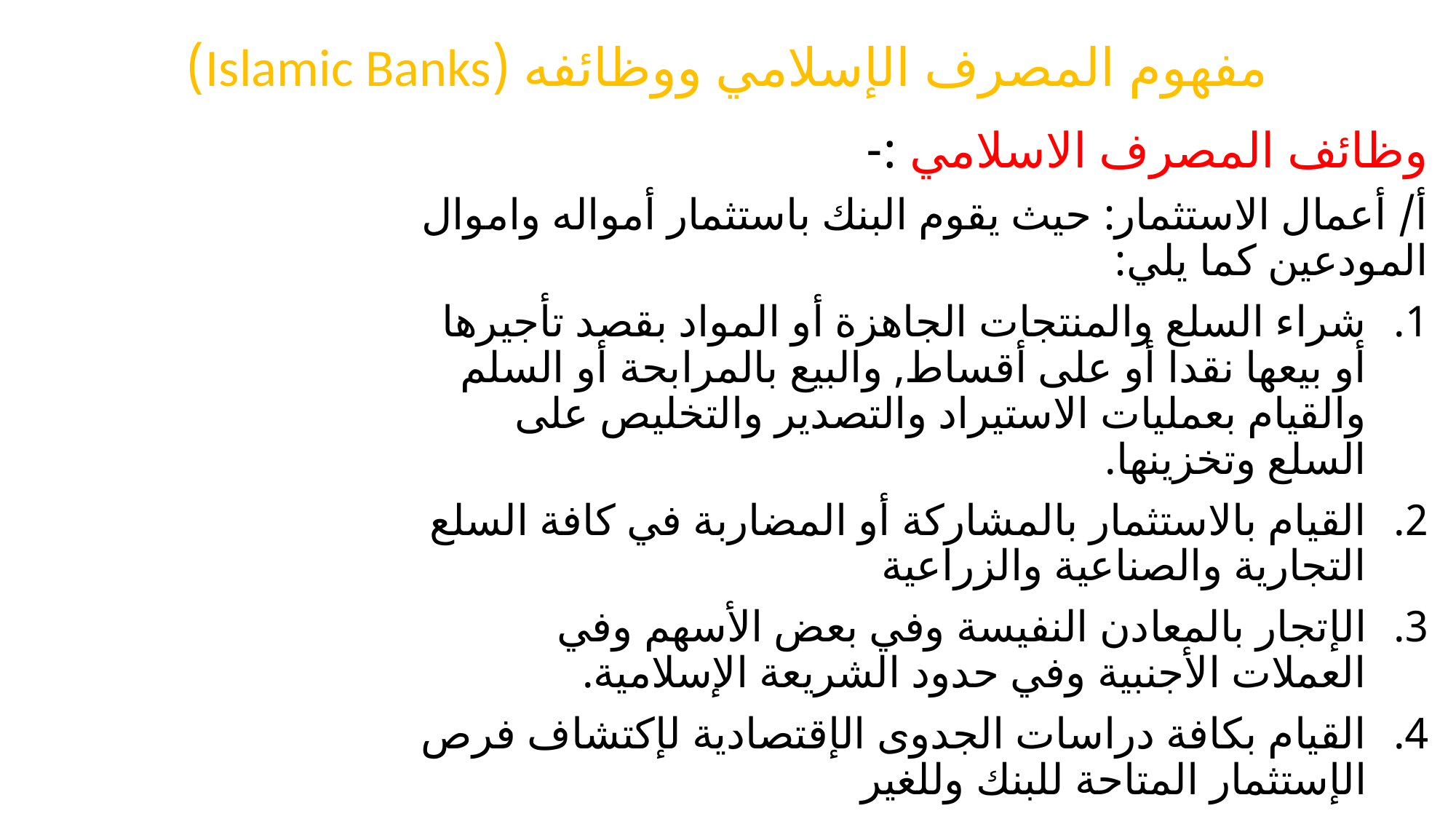

# مفهوم المصرف الإسلامي ووظائفه (Islamic Banks)
وظائف المصرف الاسلامي :-
أ/ أعمال الاستثمار: حيث يقوم البنك باستثمار أمواله واموال المودعين كما يلي:
شراء السلع والمنتجات الجاهزة أو المواد بقصد تأجيرها أو بيعها نقدا أو على أقساط, والبيع بالمرابحة أو السلم والقيام بعمليات الاستيراد والتصدير والتخليص على السلع وتخزينها.
القيام بالاستثمار بالمشاركة أو المضاربة في كافة السلع التجارية والصناعية والزراعية
الإتجار بالمعادن النفيسة وفي بعض الأسهم وفي العملات الأجنبية وفي حدود الشريعة الإسلامية.
القيام بكافة دراسات الجدوى الإقتصادية لإكتشاف فرص الإستثمار المتاحة للبنك وللغير